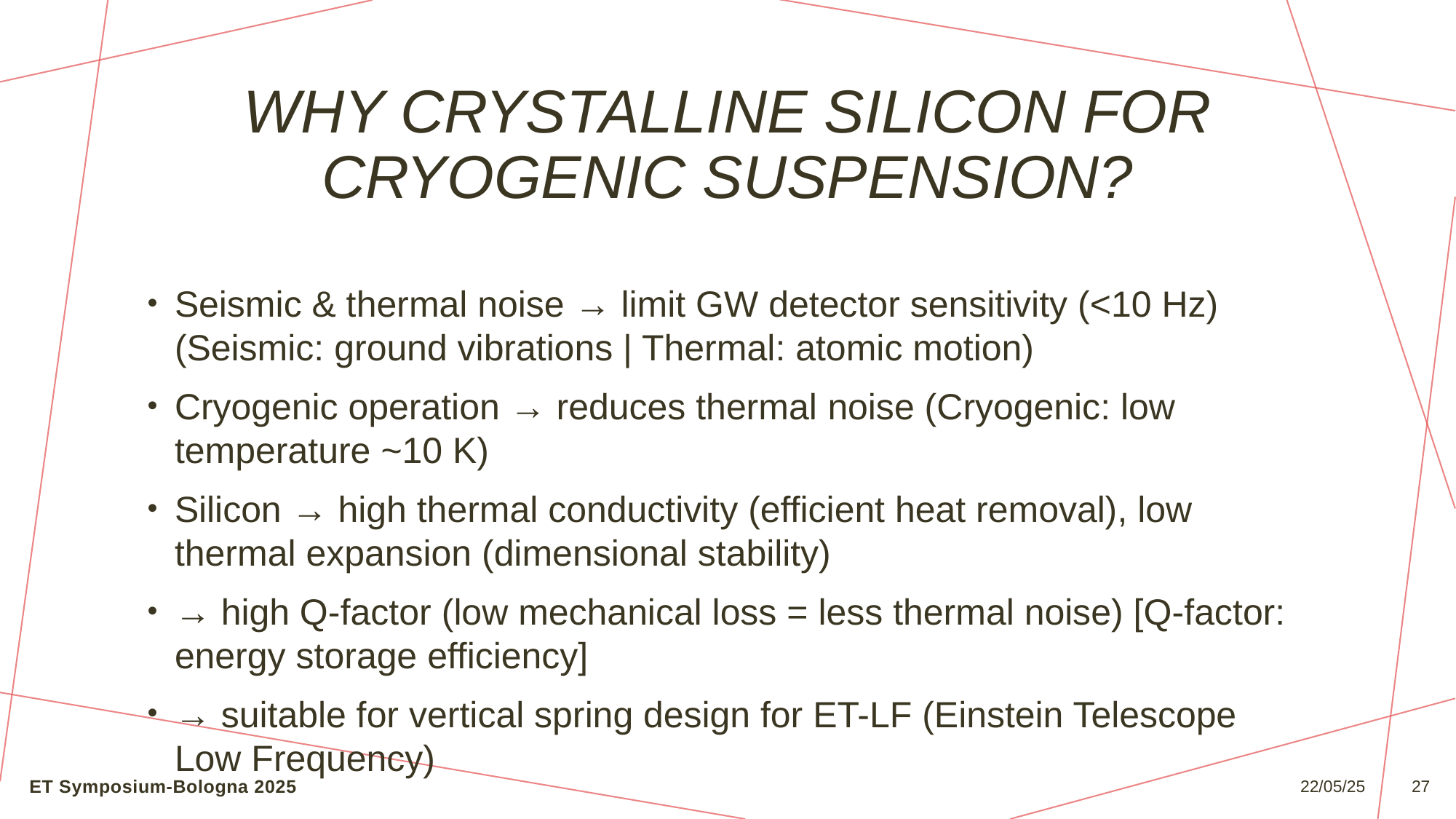

# Why Crystalline Silicon for Cryogenic Suspension?

Seismic & thermal noise → limit GW detector sensitivity (<10 Hz) (Seismic: ground vibrations | Thermal: atomic motion)
Cryogenic operation → reduces thermal noise (Cryogenic: low temperature ~10 K)
Silicon → high thermal conductivity (efficient heat removal), low thermal expansion (dimensional stability)
→ high Q-factor (low mechanical loss = less thermal noise) [Q-factor: energy storage efficiency]
→ suitable for vertical spring design for ET-LF (Einstein Telescope Low Frequency)
ET Symposium-Bologna 2025
22/05/25
27